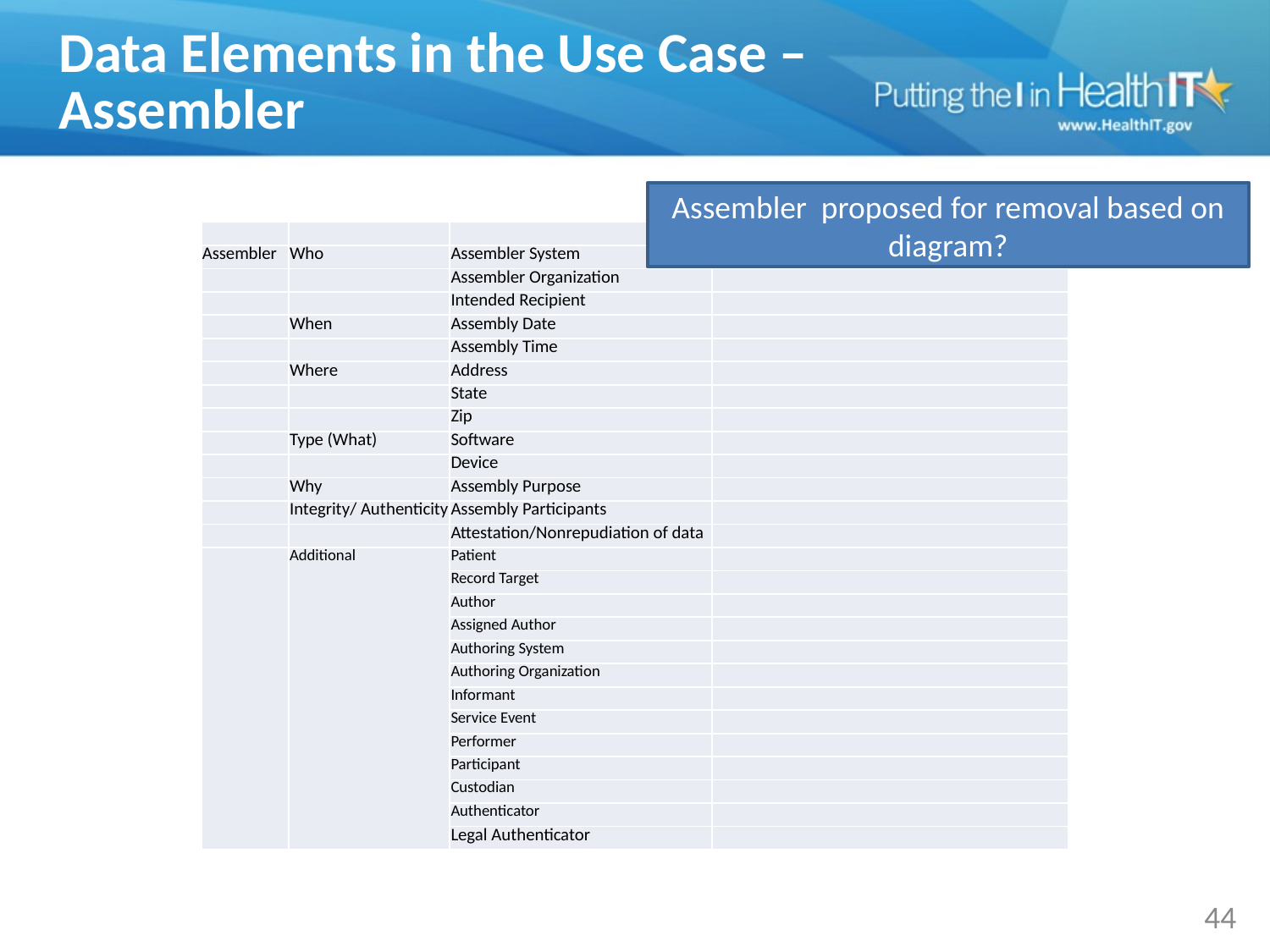

# Data Elements in the Use Case – Assembler
Assembler  proposed for removal based on diagram?
|  |  |  |  |
| --- | --- | --- | --- |
| Assembler | Who | Assembler System |  |
|  |  | Assembler Organization |  |
|  |  | Intended Recipient |  |
|  | When | Assembly Date |  |
|  |  | Assembly Time |  |
|  | Where | Address |  |
|  |  | State |  |
|  |  | Zip |  |
|  | Type (What) | Software |  |
|  |  | Device |  |
|  | Why | Assembly Purpose |  |
|  | Integrity/ Authenticity | Assembly Participants |  |
|  |  | Attestation/Nonrepudiation of data |  |
|  | Additional | Patient |  |
|  |  | Record Target |  |
|  |  | Author |  |
|  |  | Assigned Author |  |
|  |  | Authoring System |  |
|  |  | Authoring Organization |  |
|  |  | Informant |  |
|  |  | Service Event |  |
|  |  | Performer |  |
|  |  | Participant |  |
|  |  | Custodian |  |
|  |  | Authenticator |  |
|  |  | Legal Authenticator |  |
44